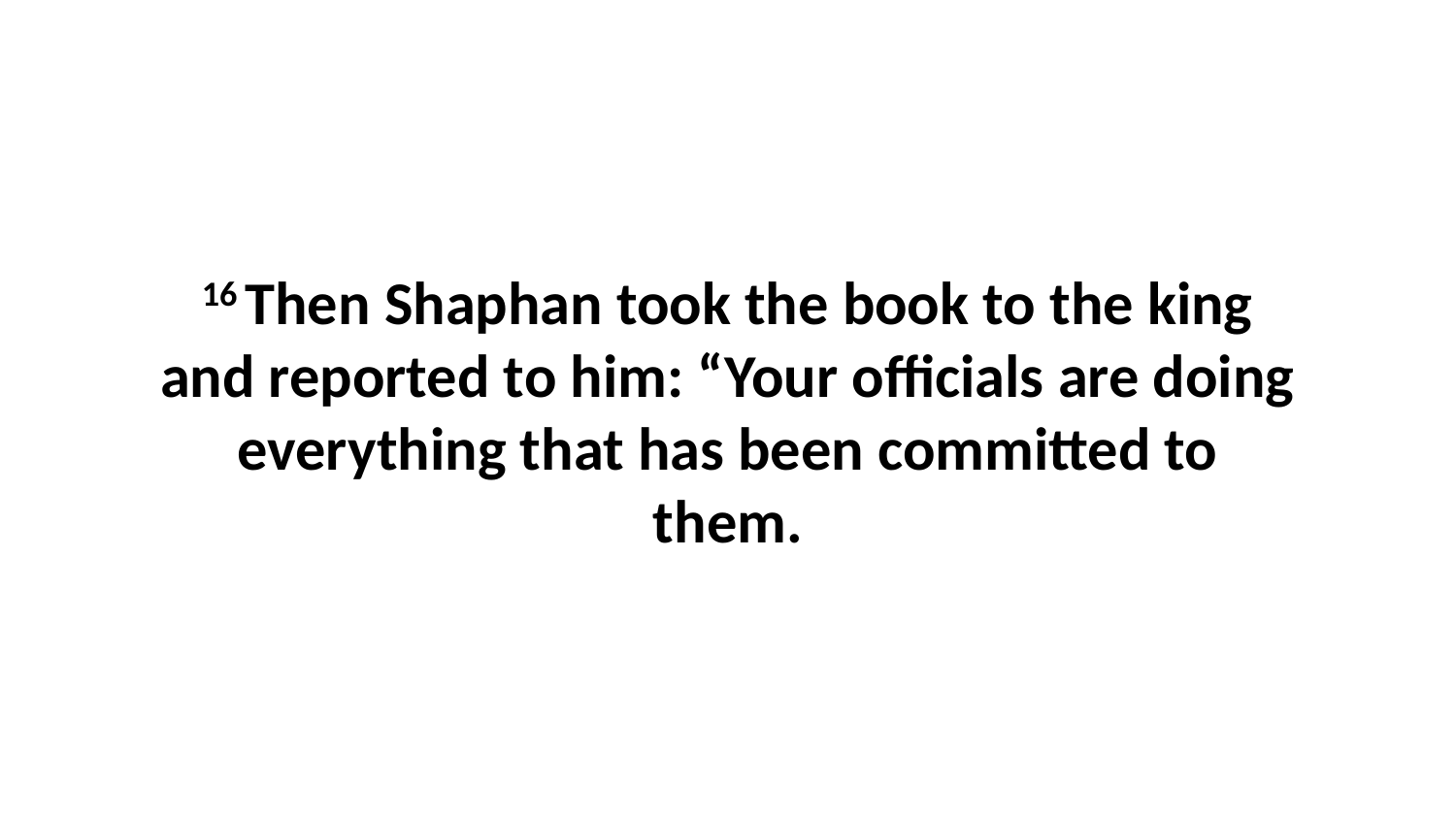

16 Then Shaphan took the book to the king and reported to him: “Your officials are doing everything that has been committed to them.